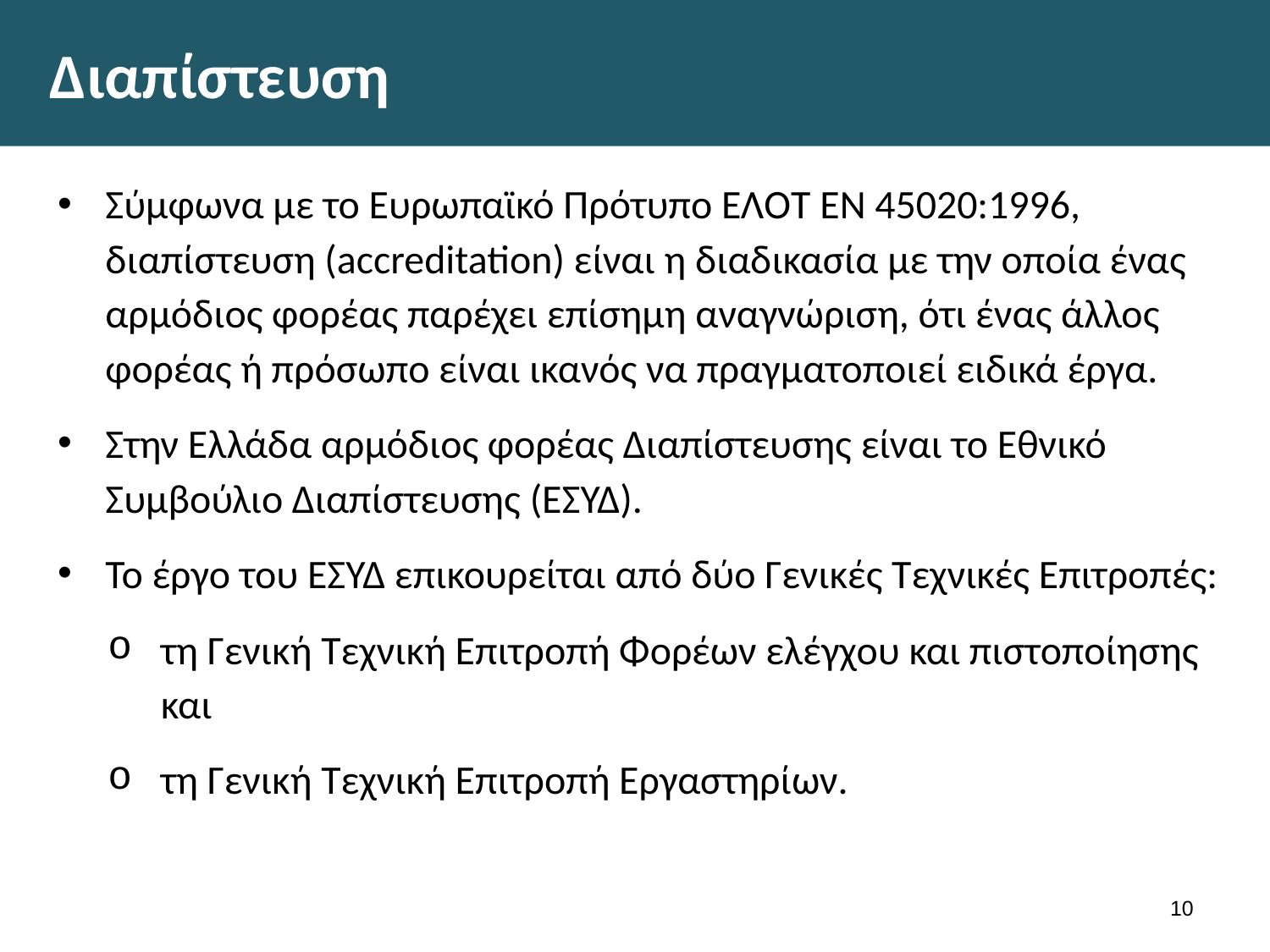

# Διαπίστευση
Σύμφωνα με το Ευρωπαϊκό Πρότυπο ΕΛOΤ ΕΝ 45020:1996, διαπίστευση (accreditation) είναι η διαδικασία με την οποία ένας αρμόδιος φορέας παρέχει επίσημη αναγνώριση, ότι ένας άλλος φορέας ή πρόσωπο είναι ικανός να πραγματοποιεί ειδικά έργα.
Στην Ελλάδα αρμόδιος φορέας Διαπίστευσης είναι το Εθνικό Συμβούλιο Διαπίστευσης (ΕΣΥΔ).
Το έργο του ΕΣΥΔ επικουρείται από δύο Γενικές Τεχνικές Επιτροπές:
τη Γενική Τεχνική Επιτροπή Φορέων ελέγχου και πιστοποίησης και
τη Γενική Τεχνική Επιτροπή Εργαστηρίων.
10